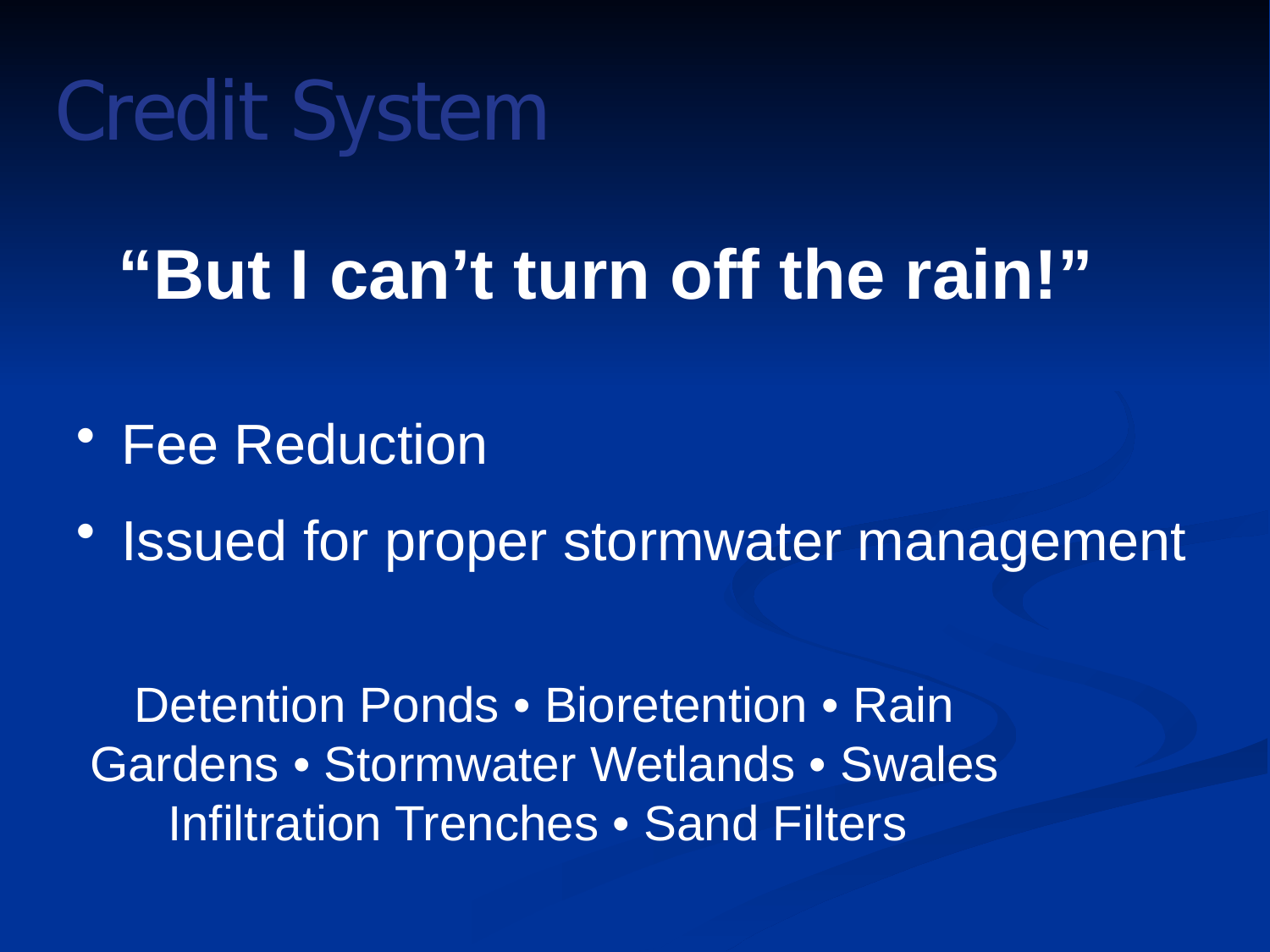

Credit System
“But I can’t turn off the rain!”
 Fee Reduction
 Issued for proper stormwater management
Detention Ponds • Bioretention • Rain Gardens • Stormwater Wetlands • Swales Infiltration Trenches • Sand Filters